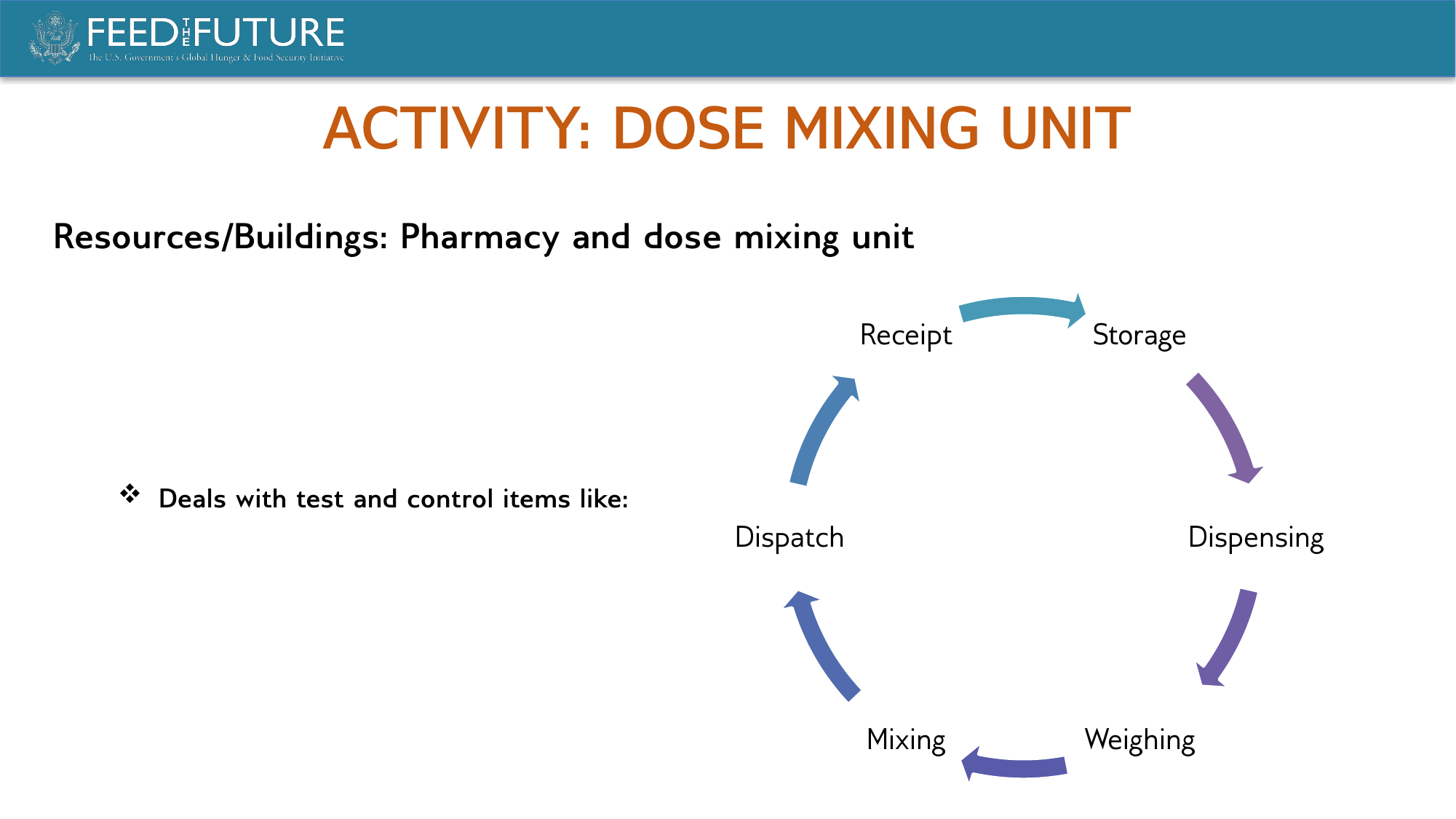

ACTIVITY: DOSE Mixing UNIT
Resources/Buildings: Pharmacy and dose mixing unit

Storage
Dispensing
Weighing
Mixing
Dispatch
Receipt
Deals with test and control items like: